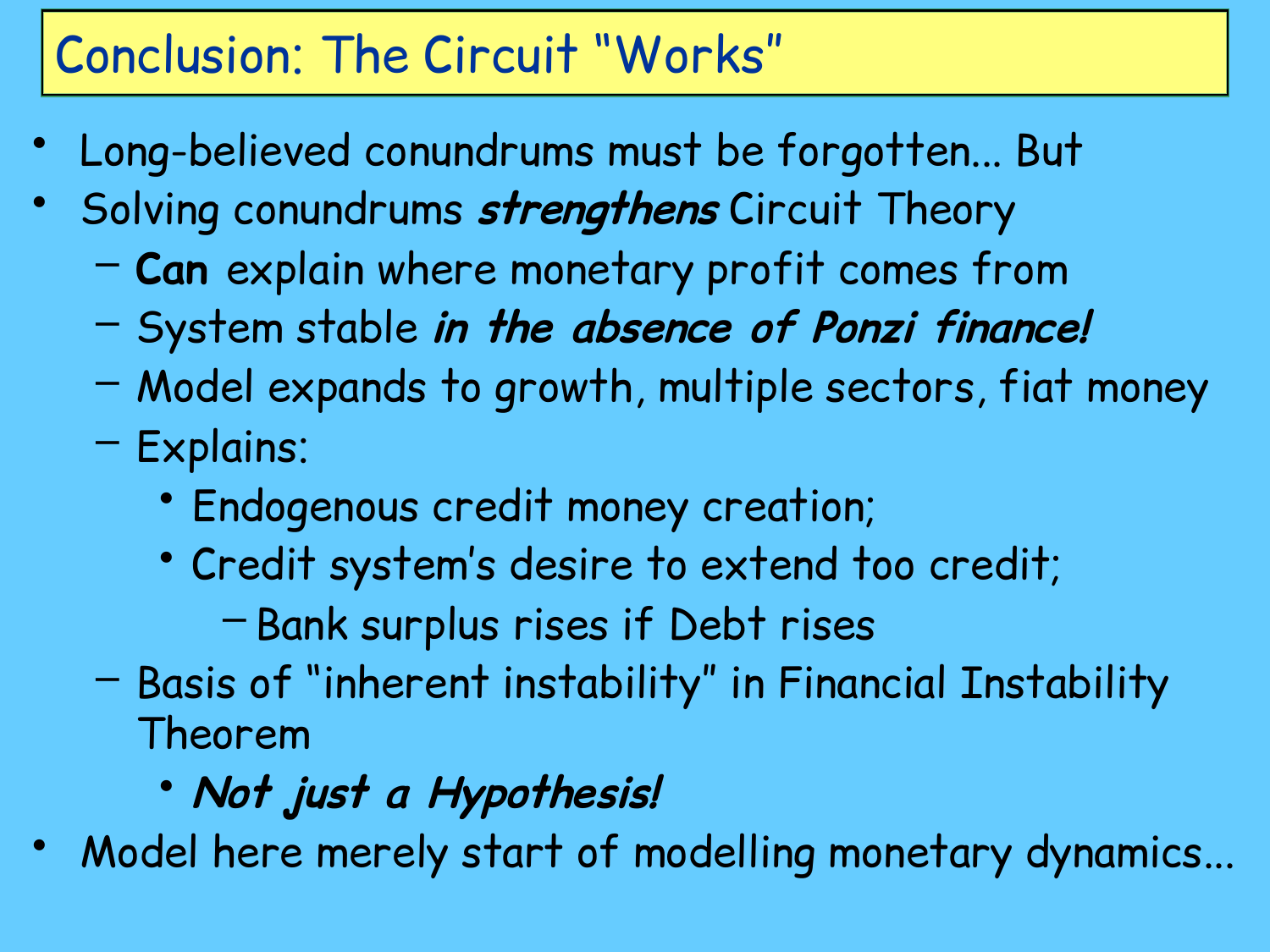

# Conclusion: The Circuit “Works”
Long-believed conundrums must be forgotten... But
Solving conundrums strengthens Circuit Theory
Can explain where monetary profit comes from
System stable in the absence of Ponzi finance!
Model expands to growth, multiple sectors, fiat money
Explains:
Endogenous credit money creation;
Credit system’s desire to extend too credit;
Bank surplus rises if Debt rises
Basis of “inherent instability” in Financial Instability Theorem
Not just a Hypothesis!
Model here merely start of modelling monetary dynamics...